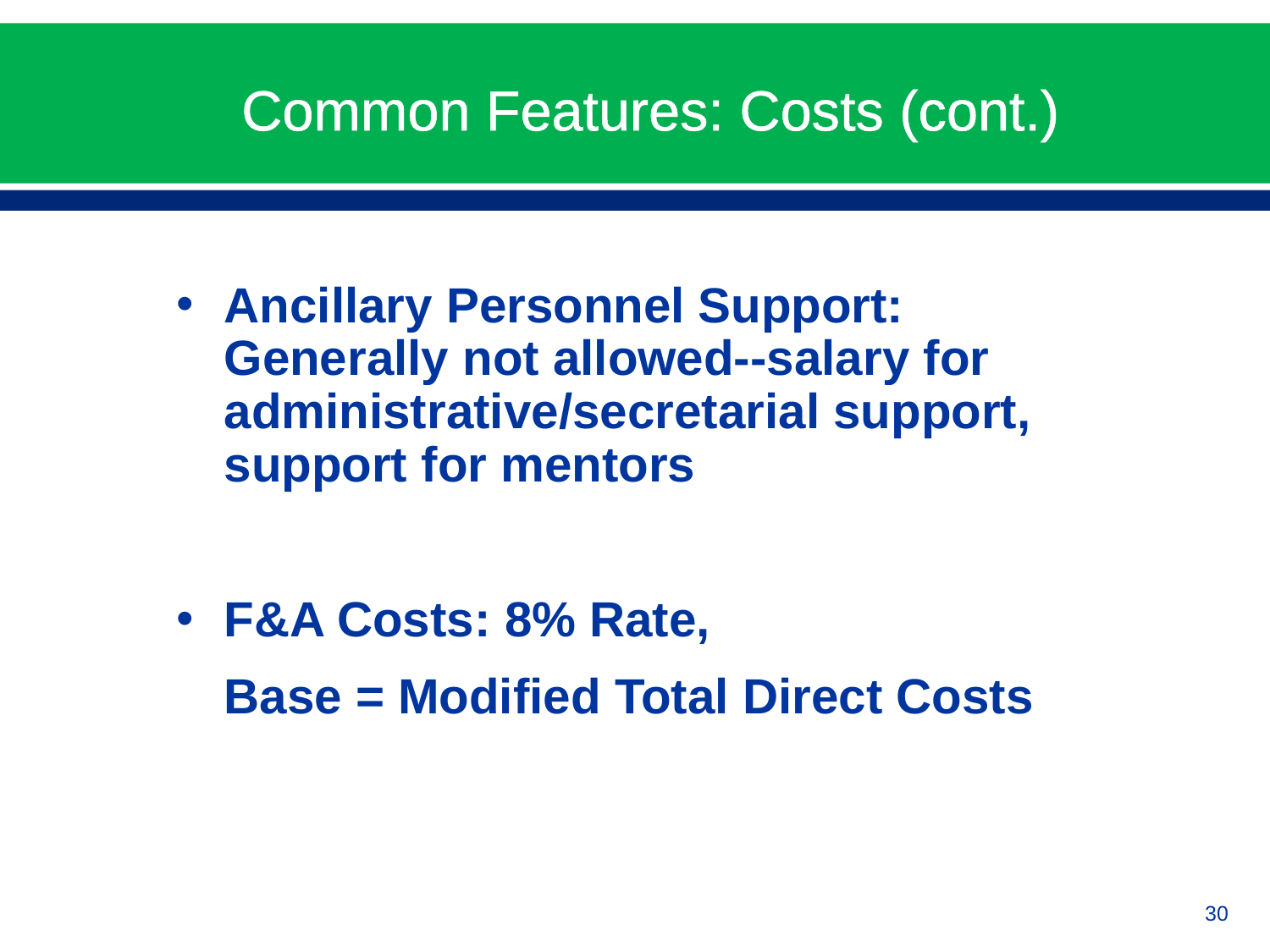

# Common Features: Costs (cont.)
Ancillary Personnel Support:  Generally not allowed--salary for administrative/secretarial support, support for mentors

F&A Costs: 8% Rate,
	Base = Modified Total Direct Costs
30